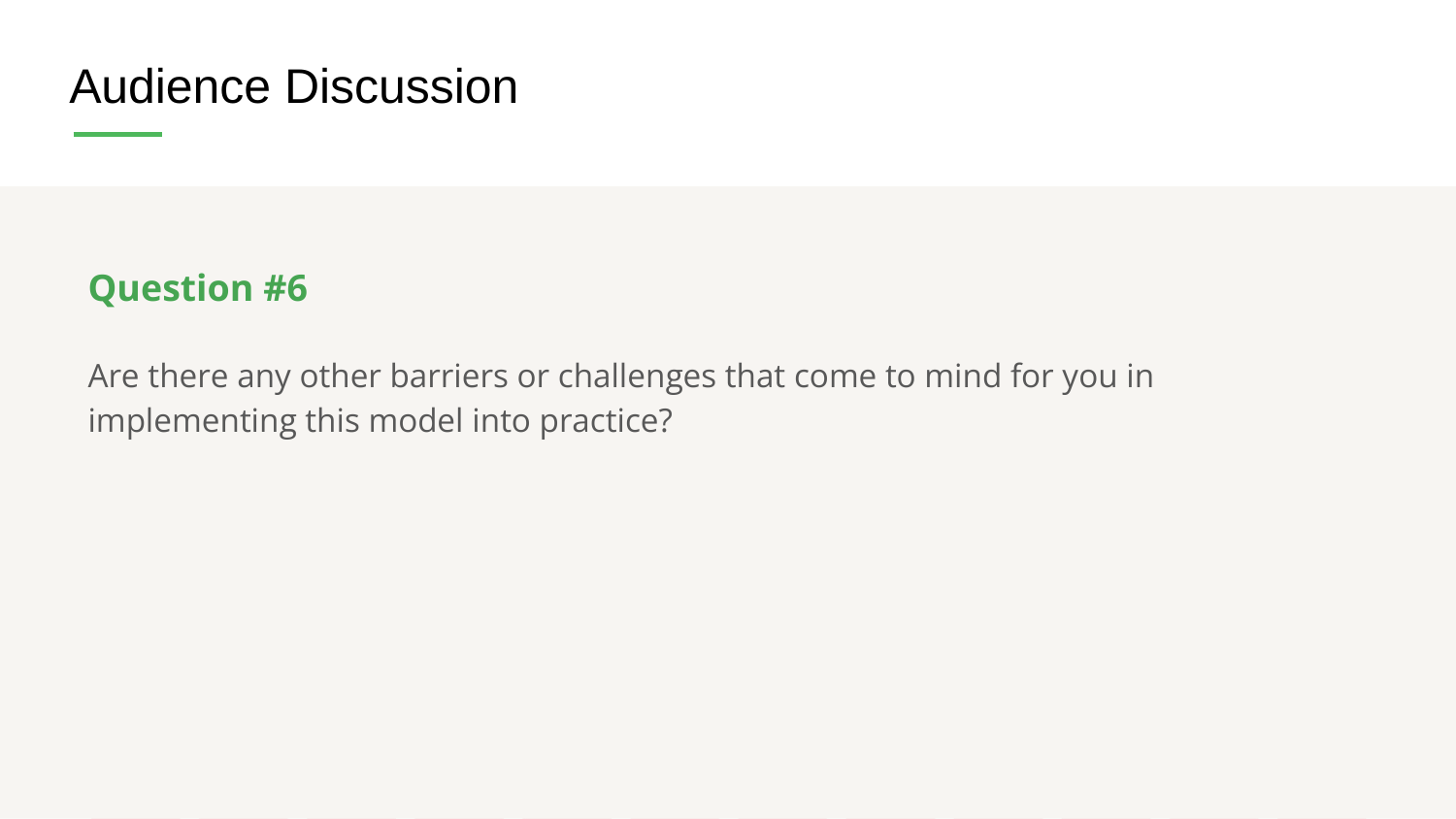

Audience Discussion

Question #6

Are there any other barriers or challenges that come to mind for you in implementing this model into practice?